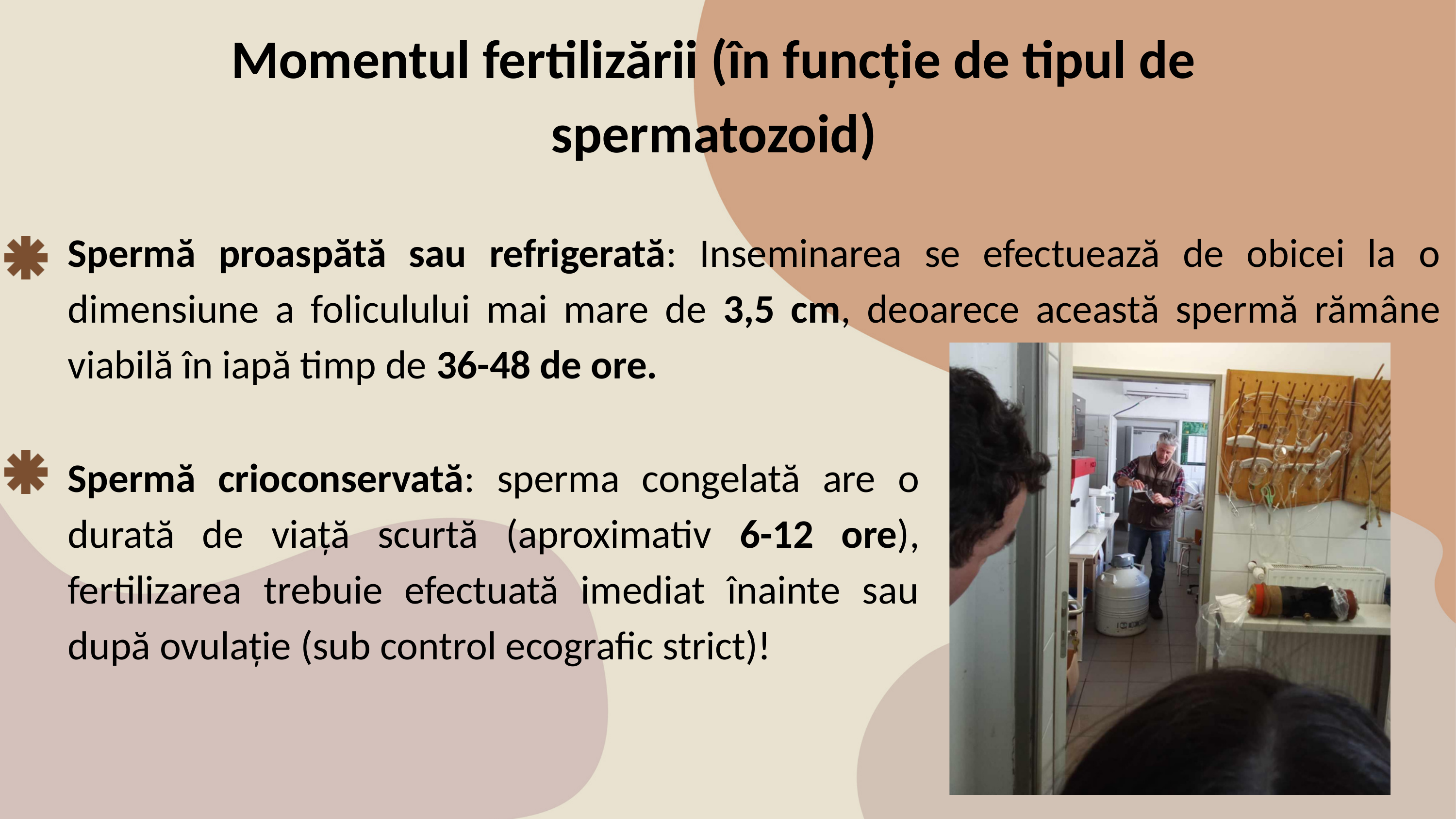

Momentul fertilizării (în funcție de tipul de spermatozoid)
Spermă proaspătă sau refrigerată: Inseminarea se efectuează de obicei la o dimensiune a foliculului mai mare de 3,5 cm, deoarece această spermă rămâne viabilă în iapă timp de 36-48 de ore.

Spermă crioconservată: sperma congelată are o durată de viață scurtă (aproximativ 6-12 ore), fertilizarea trebuie efectuată imediat înainte sau după ovulație (sub control ecografic strict)!